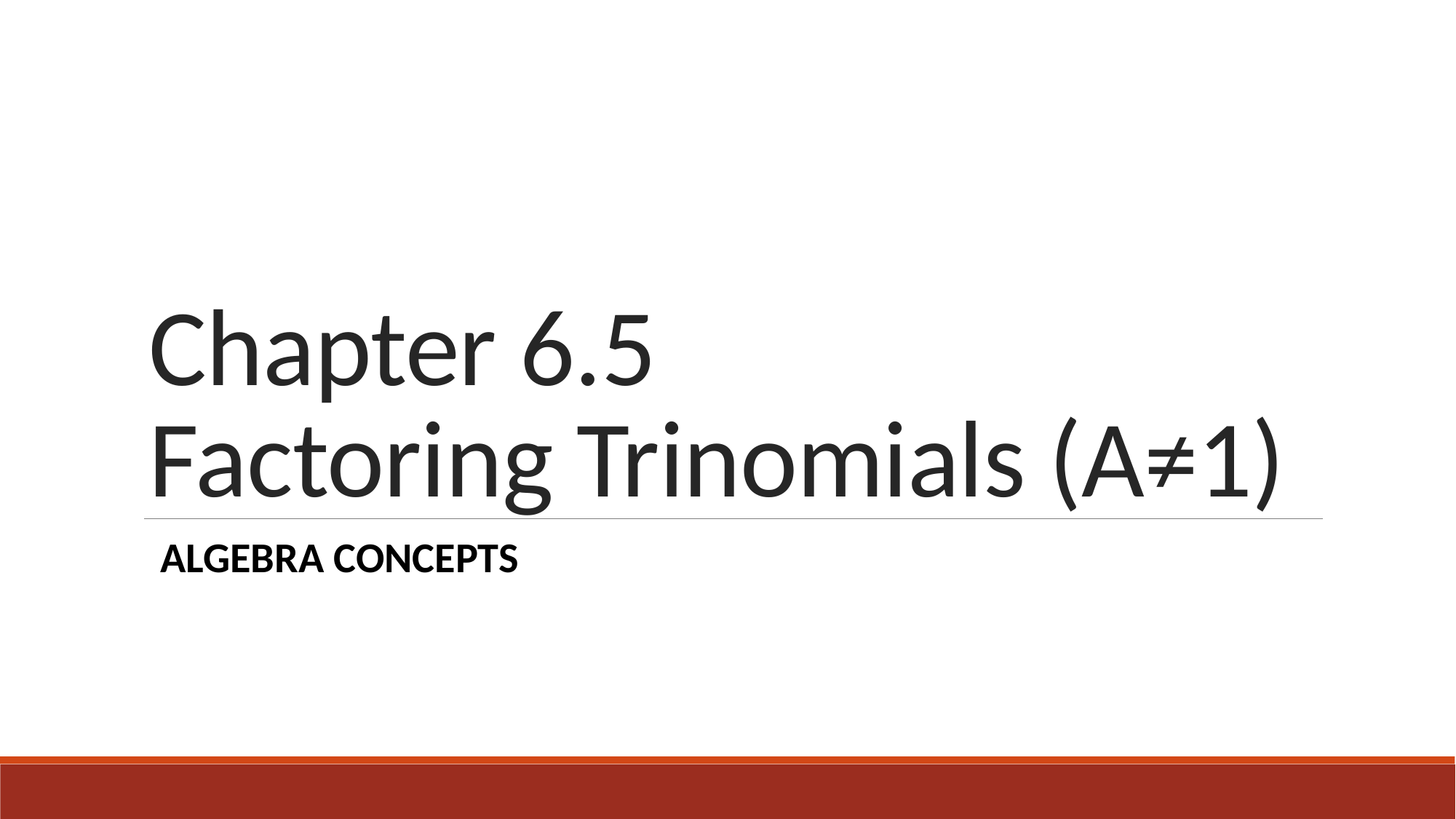

# Chapter 6.5 Factoring Trinomials (A≠1)
ALGEBRA CONCEPTS